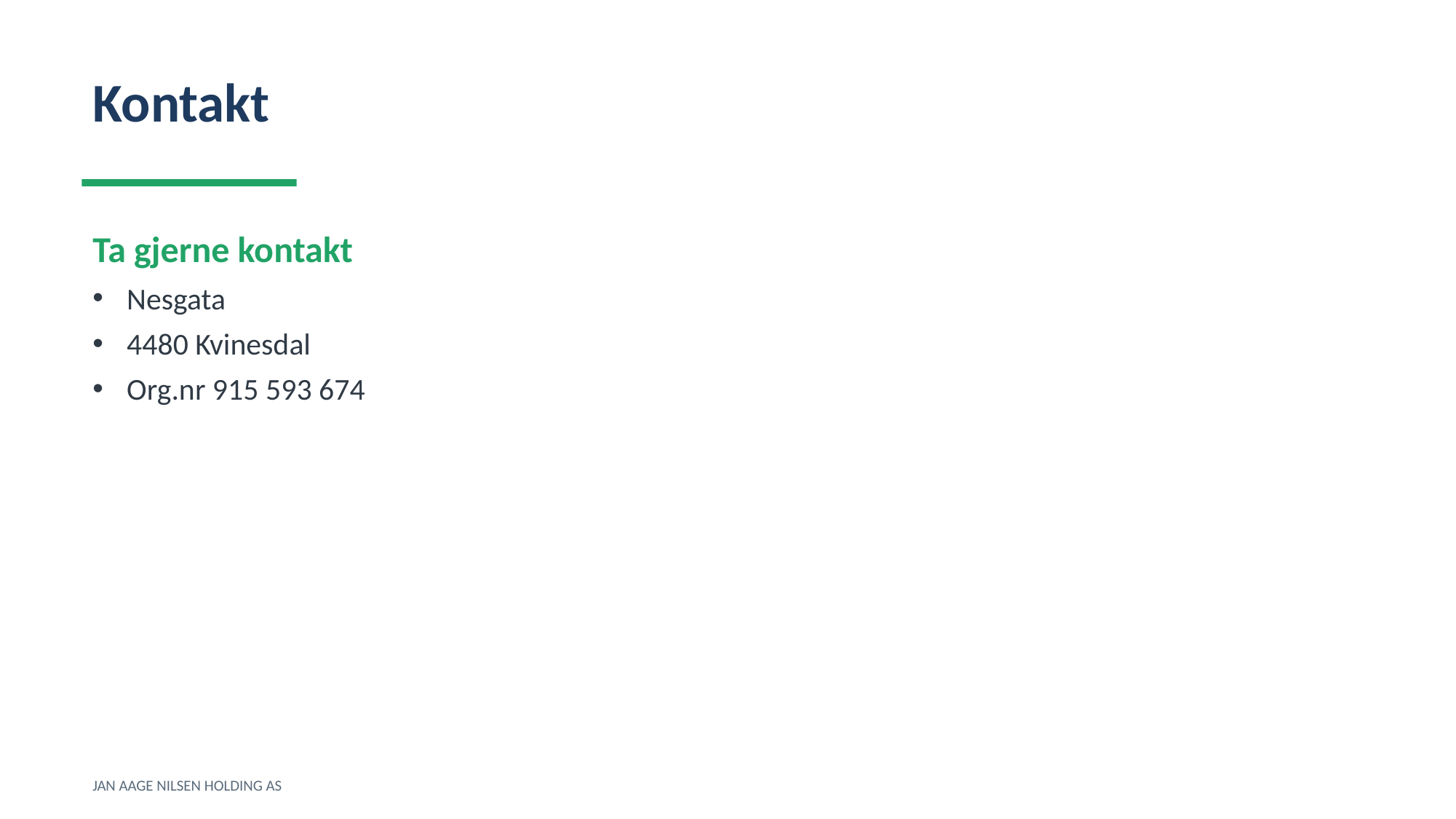

Kontakt

Ta gjerne kontakt
Nesgata
4480 Kvinesdal
Org.nr 915 593 674
JAN AAGE NILSEN HOLDING AS